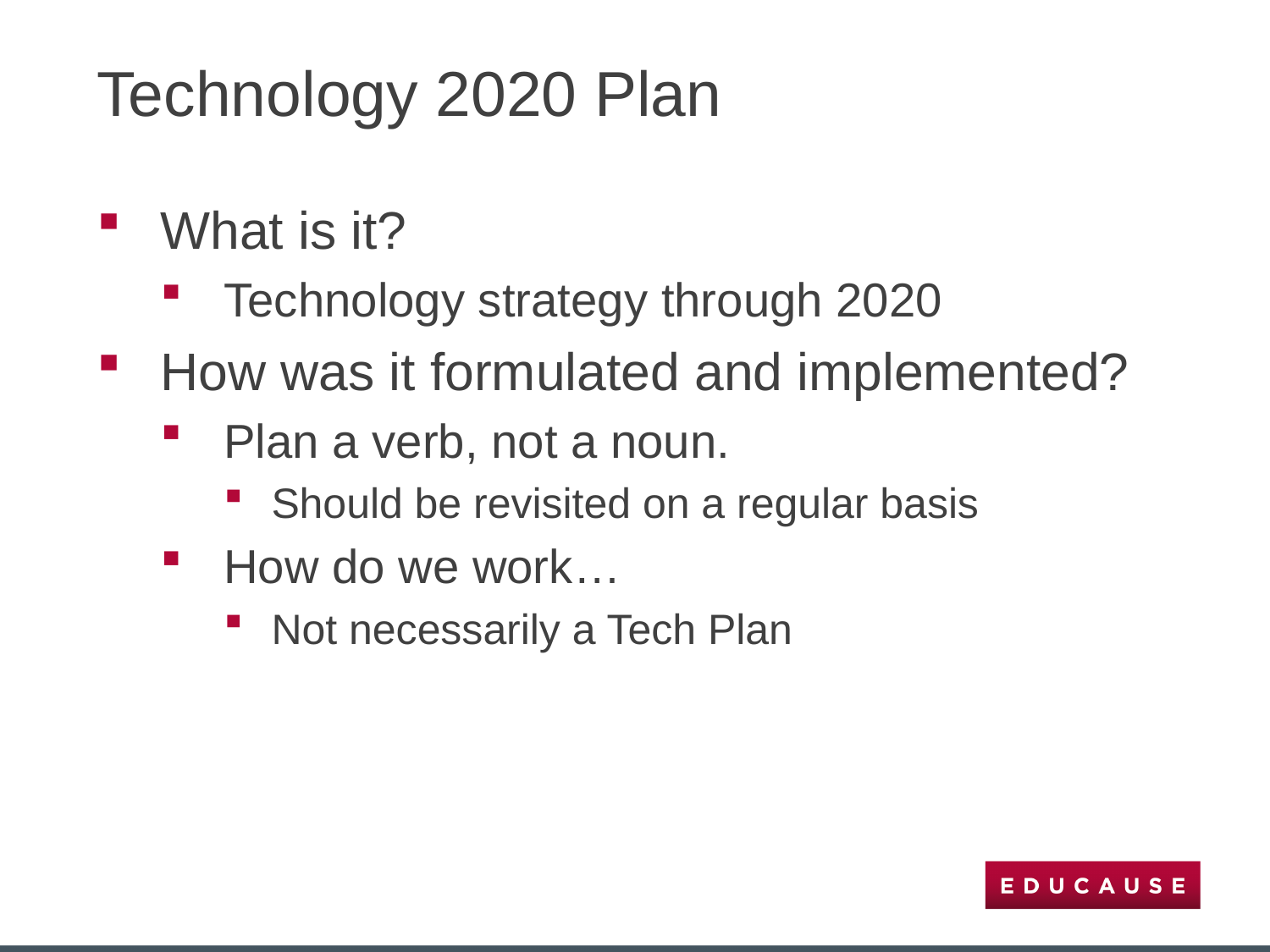

# Technology 2020 Plan
What is it?
Technology strategy through 2020
How was it formulated and implemented?
Plan a verb, not a noun.
Should be revisited on a regular basis
How do we work…
Not necessarily a Tech Plan